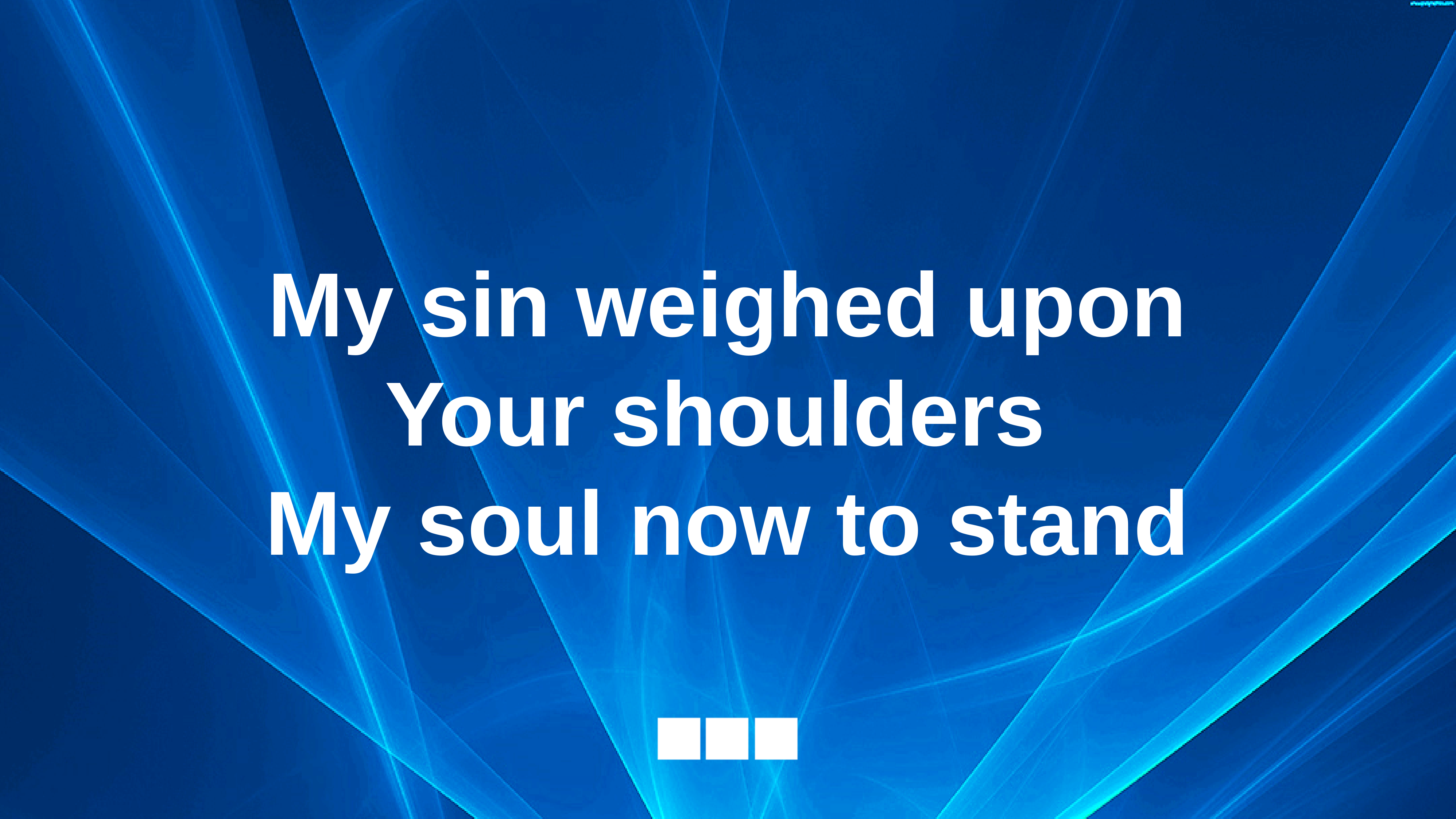

My sin weighed upon
Your shoulders
My soul now to stand